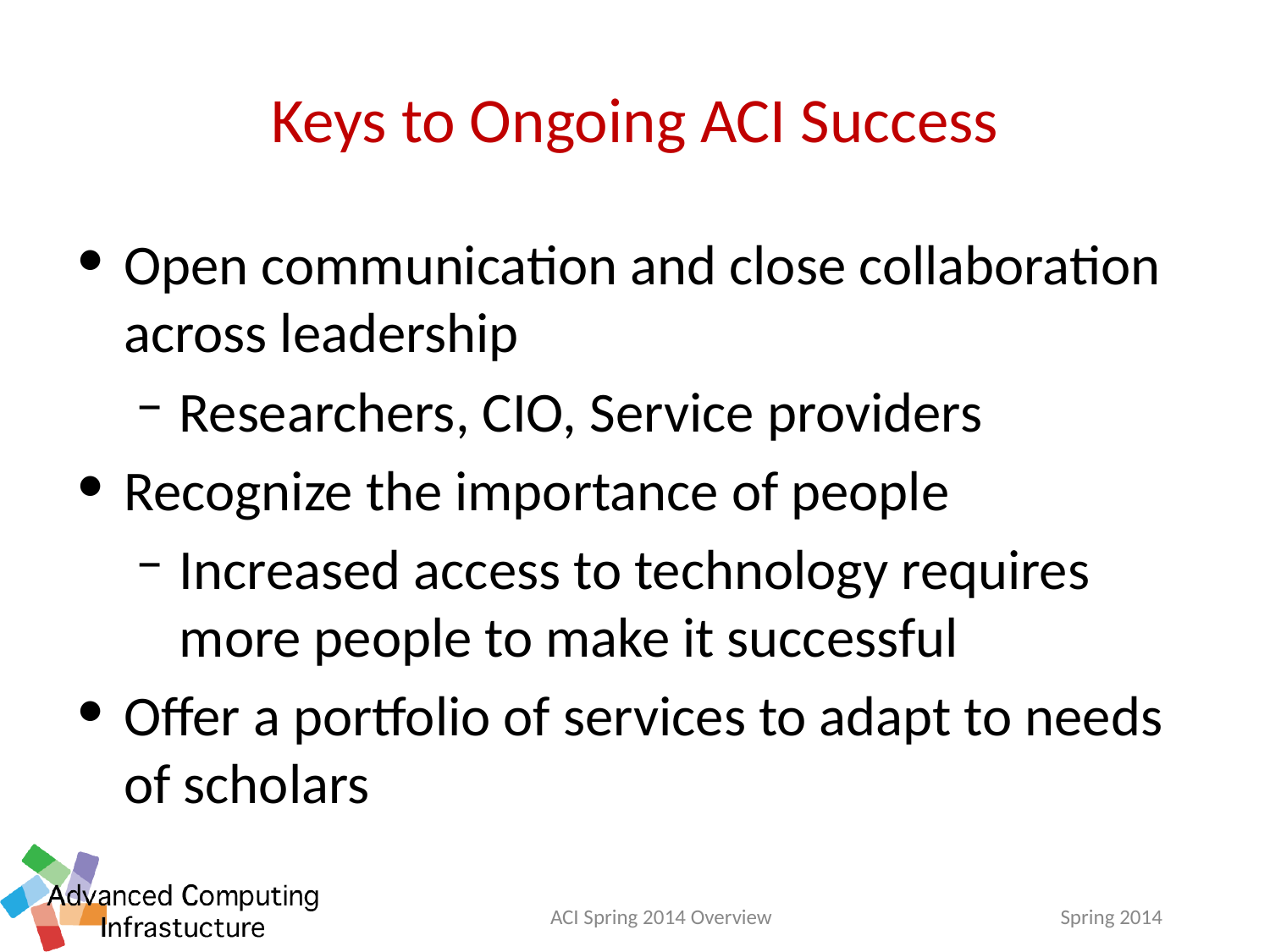

# Keys to Ongoing ACI Success
Open communication and close collaboration across leadership
Researchers, CIO, Service providers
Recognize the importance of people
Increased access to technology requires more people to make it successful
Offer a portfolio of services to adapt to needs of scholars
ACI Spring 2014 Overview
Spring 2014